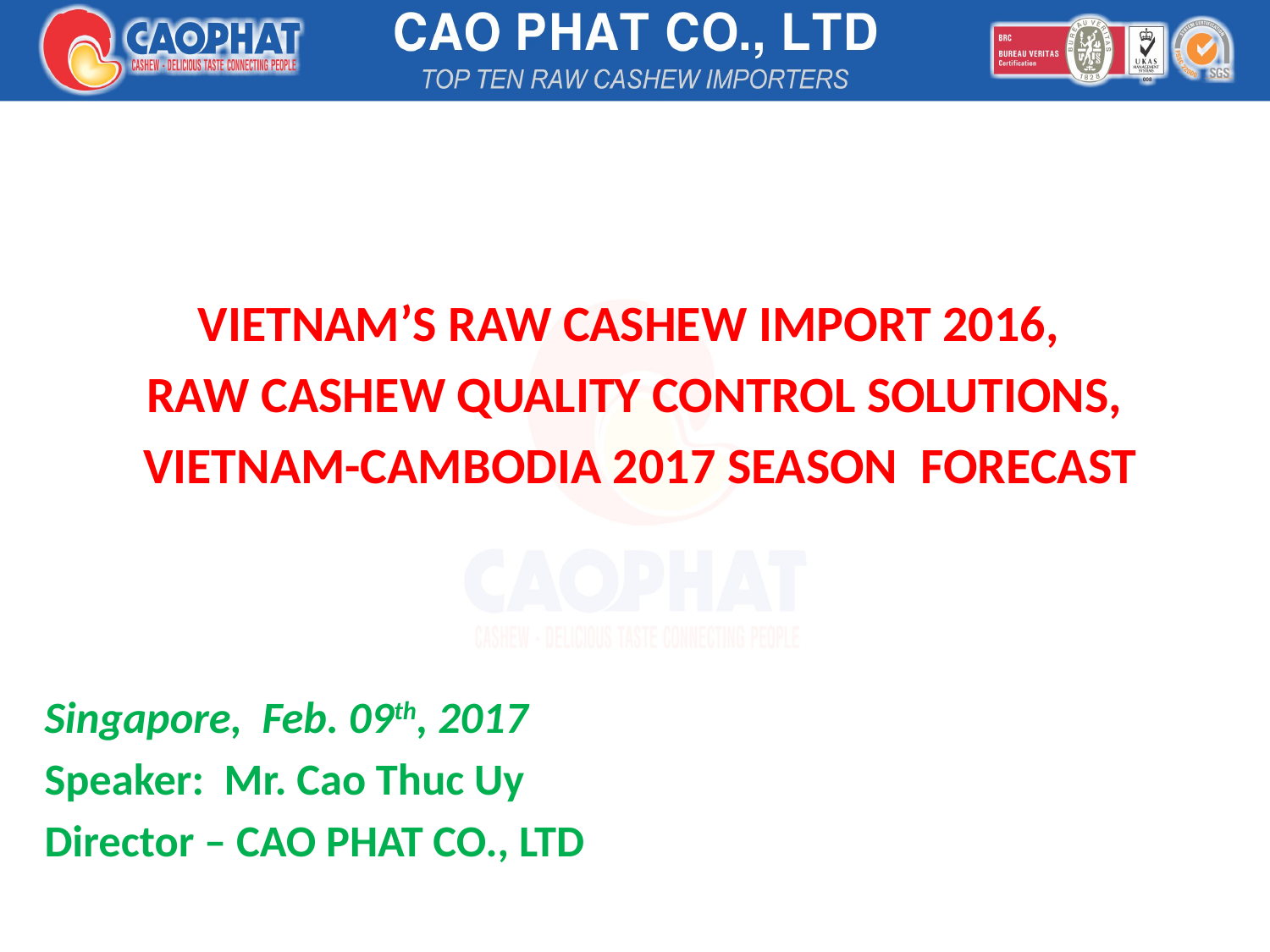

VIETNAM’S RAW CASHEW IMPORT 2016,
RAW CASHEW QUALITY CONTROL SOLUTIONS,
VIETNAM-CAMBODIA 2017 SEASON  FORECAST

Singapore,  Feb. 09th, 2017
Speaker:  Mr. Cao Thuc Uy
Director – CAO PHAT CO., LTD